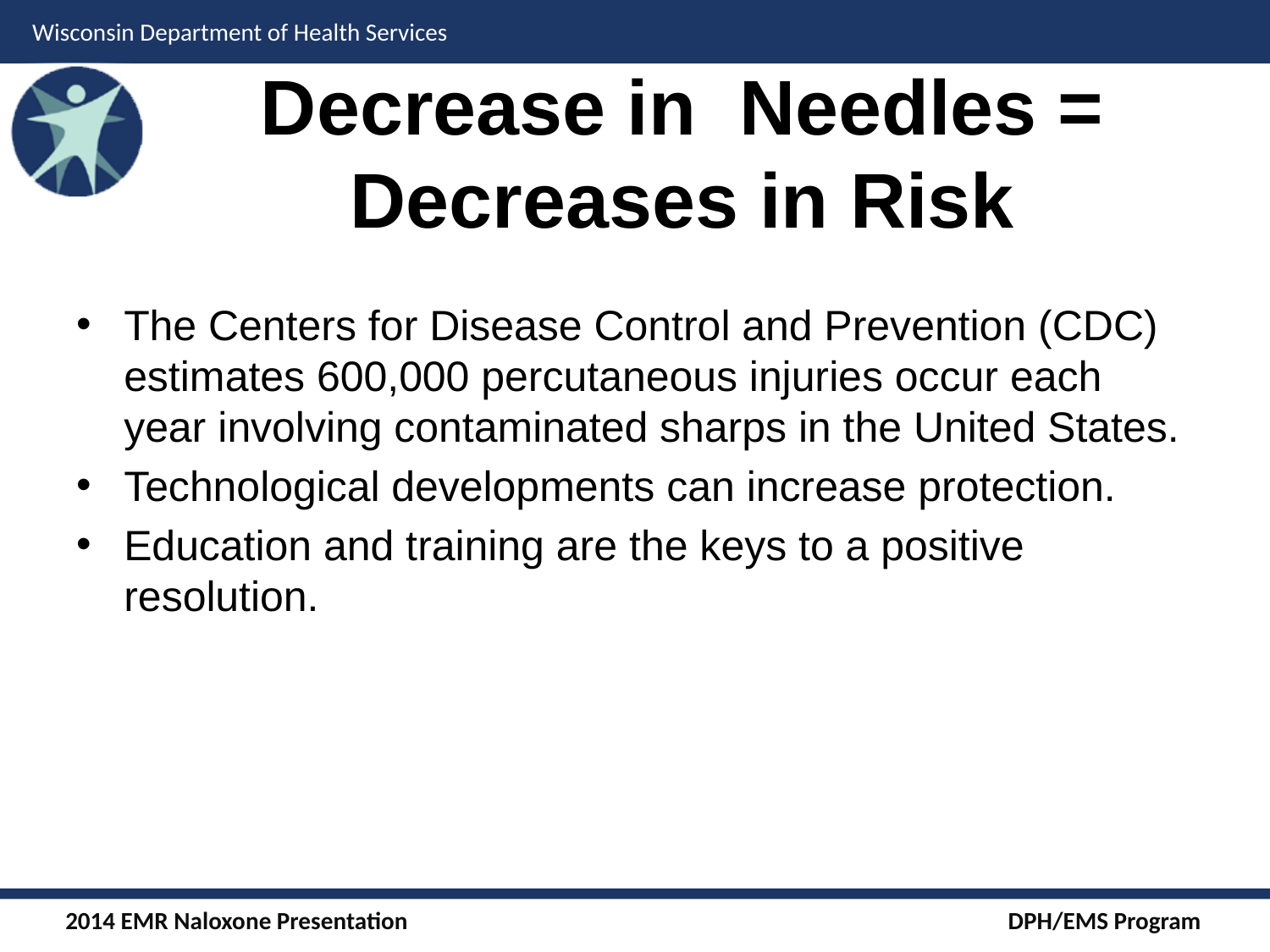

# Decrease in  Needles = Decreases in Risk

The Centers for Disease Control and Prevention (CDC) estimates 600,000 percutaneous injuries occur each year involving contaminated sharps in the United States.
Technological developments can increase protection.
Education and training are the keys to a positive resolution.